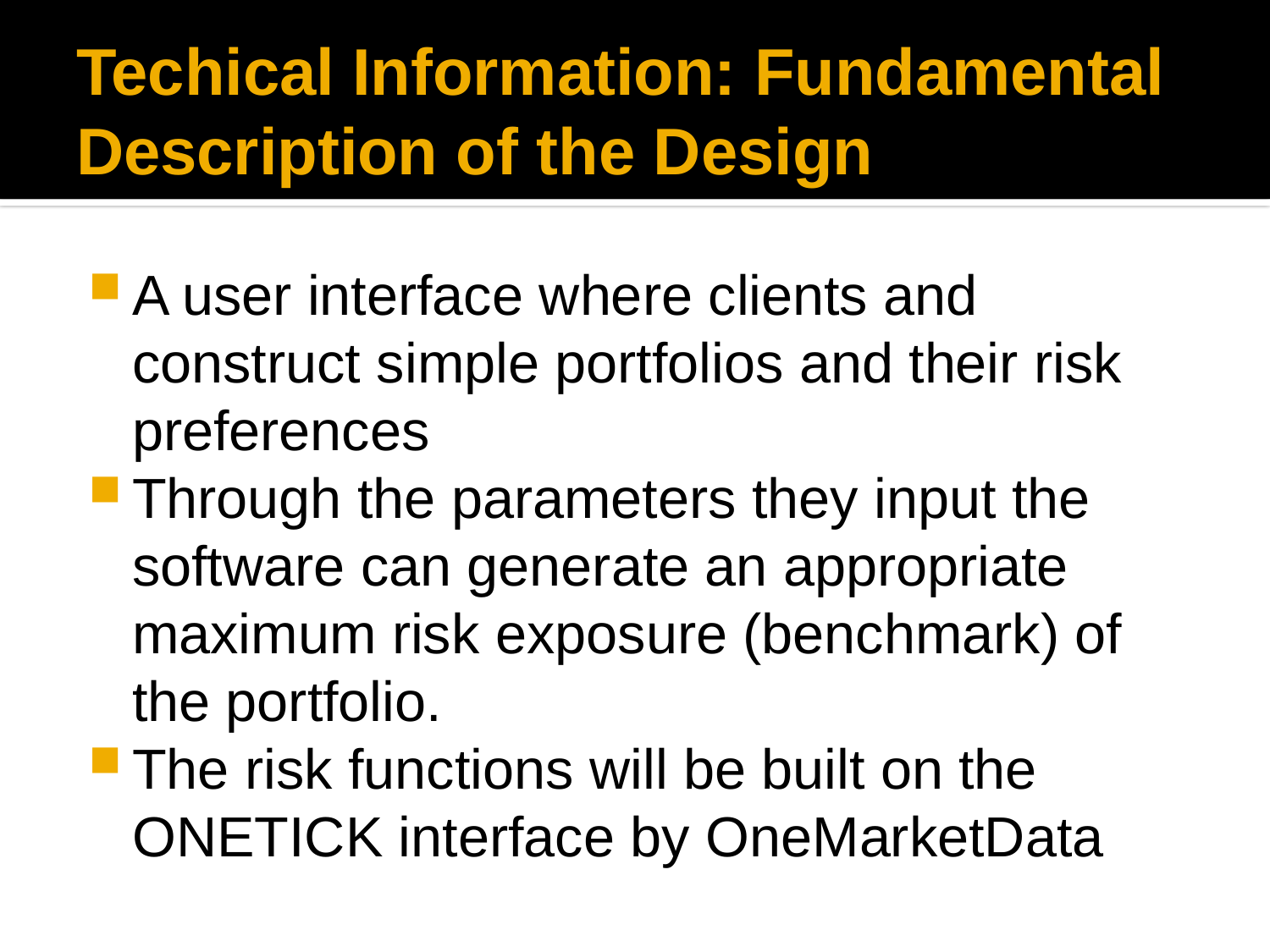

# Techical Information: Fundamental Description of the Design
A user interface where clients and construct simple portfolios and their risk preferences
Through the parameters they input the software can generate an appropriate maximum risk exposure (benchmark) of the portfolio.
The risk functions will be built on the ONETICK interface by OneMarketData